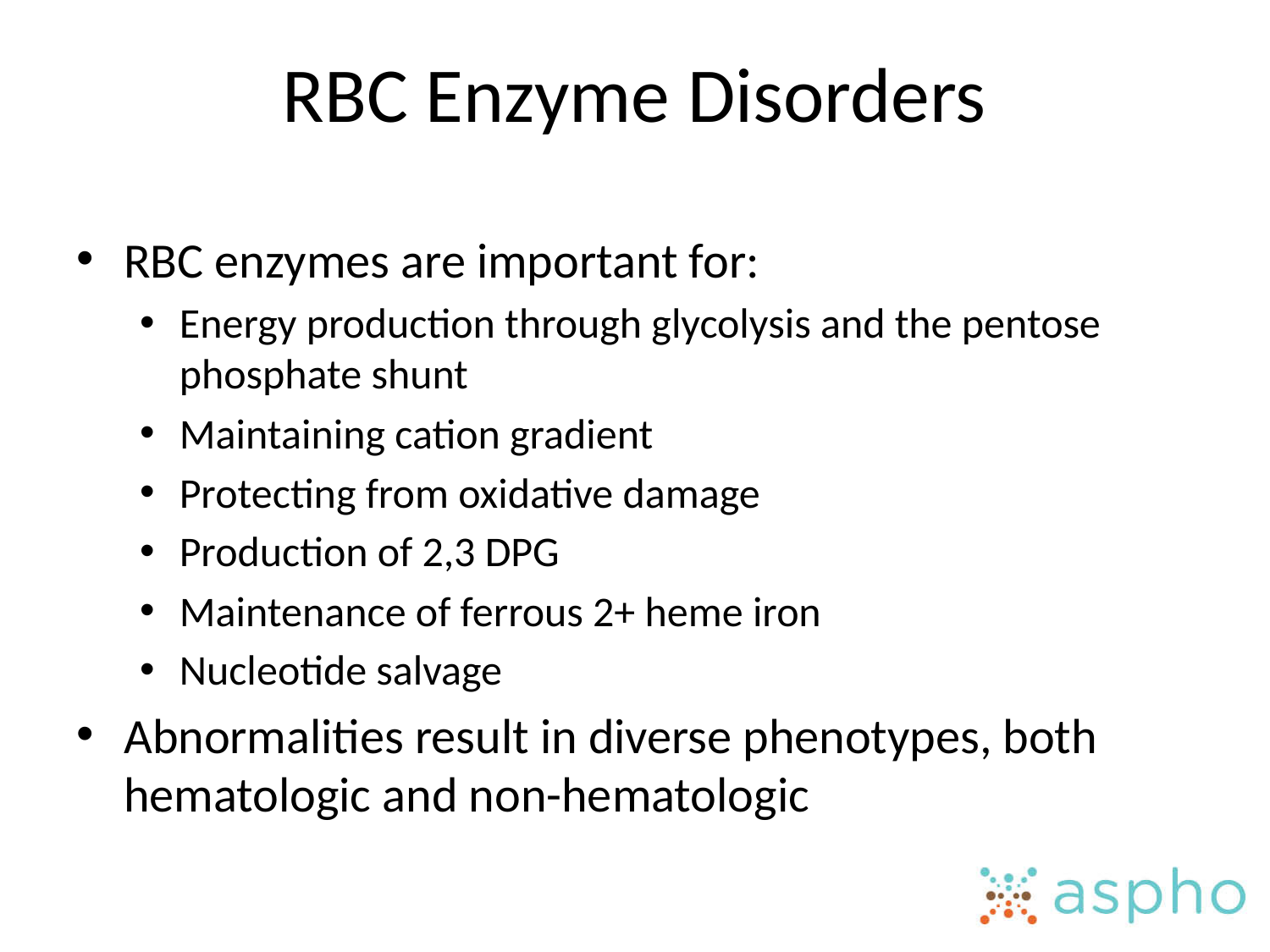

# RBC Enzyme Disorders
RBC enzymes are important for:
Energy production through glycolysis and the pentose phosphate shunt
Maintaining cation gradient
Protecting from oxidative damage
Production of 2,3 DPG
Maintenance of ferrous 2+ heme iron
Nucleotide salvage
Abnormalities result in diverse phenotypes, both hematologic and non-hematologic